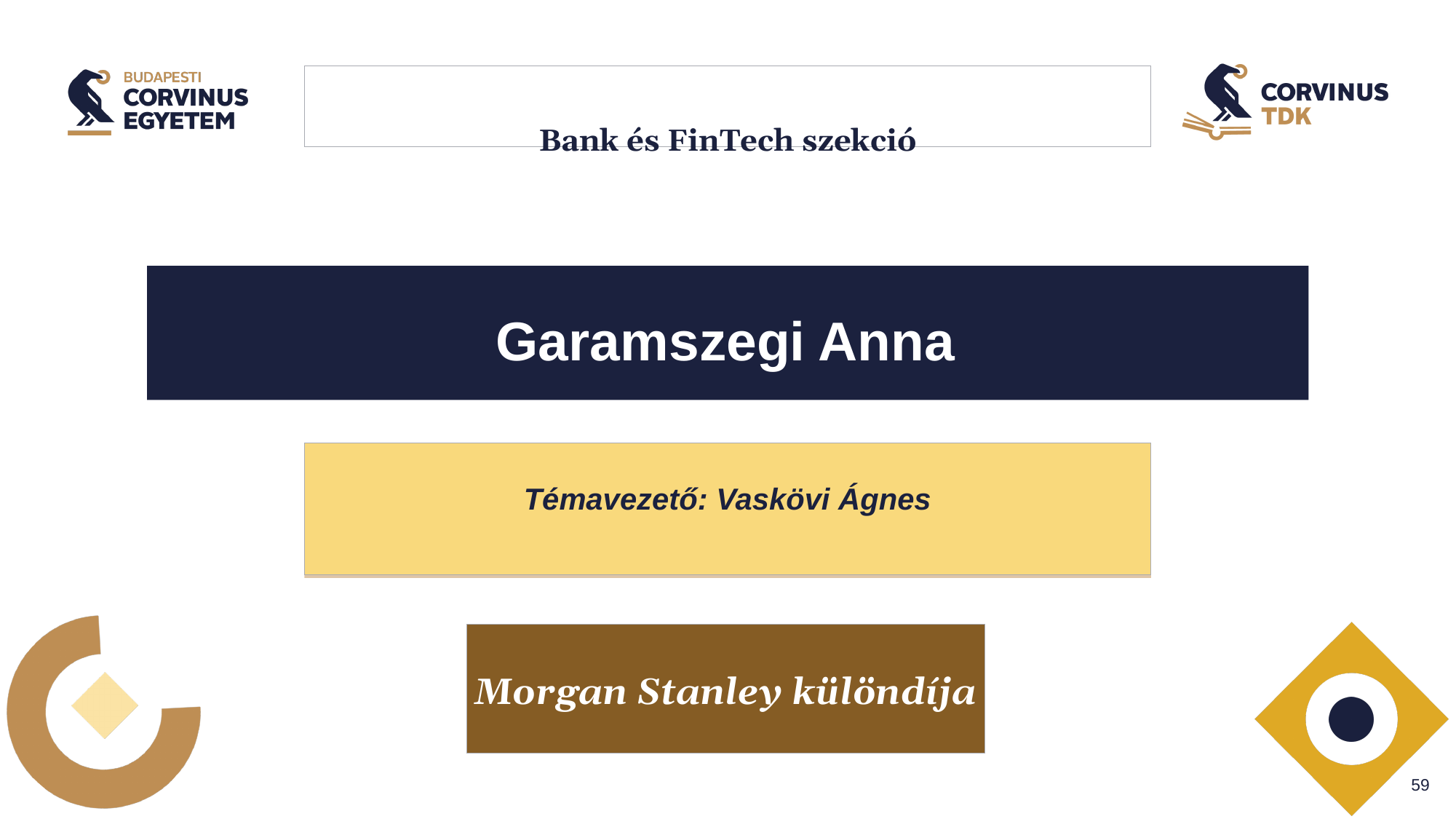

# Bank és FinTech szekció
Garamszegi Anna

Témavezető: Vaskövi Ágnes

Morgan Stanley különdíja